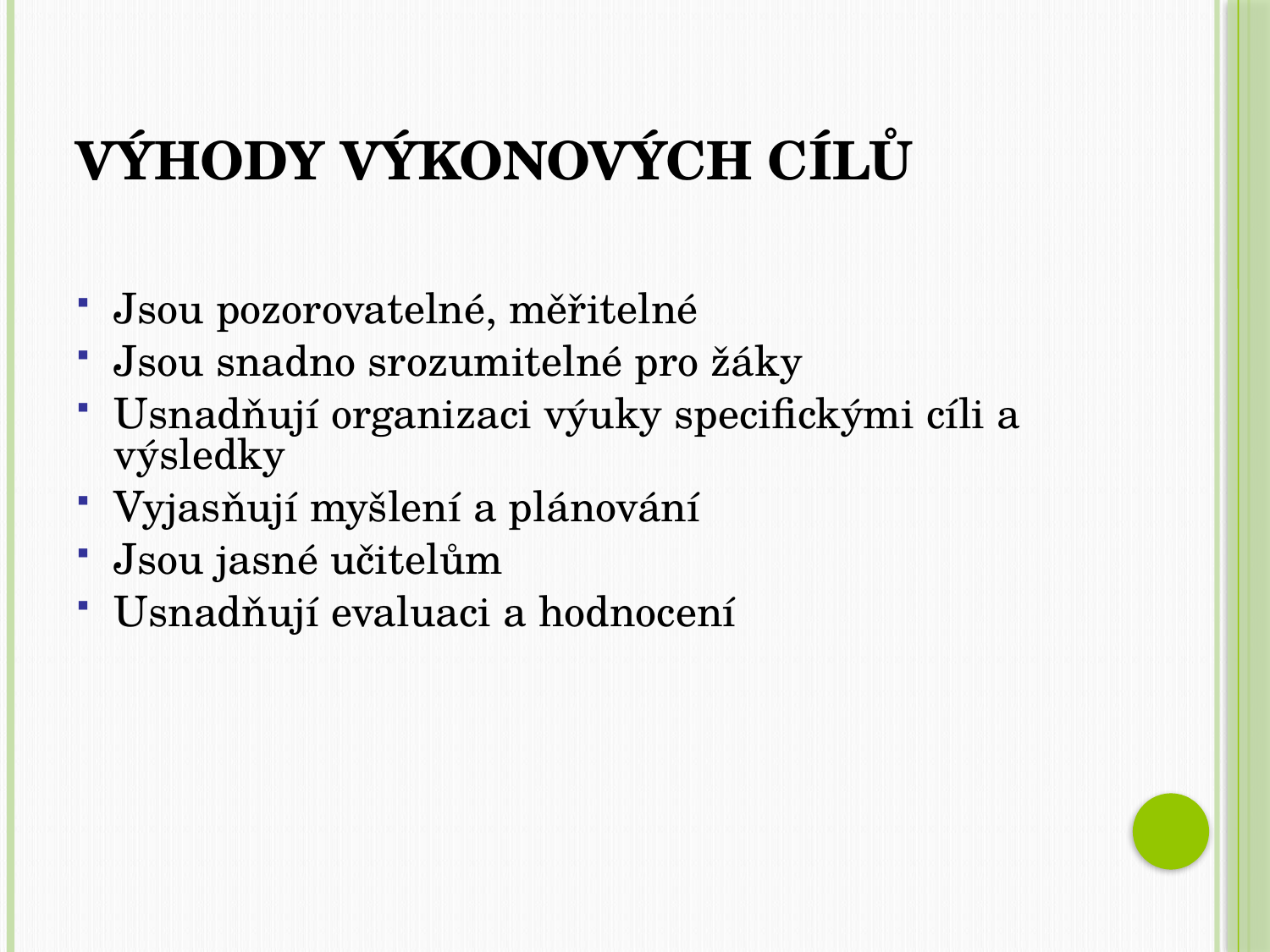

# Výhody výkonových cílů

Jsou pozorovatelné, měřitelné
Jsou snadno srozumitelné pro žáky
Usnadňují organizaci výuky specifickými cíli a výsledky
Vyjasňují myšlení a plánování
Jsou jasné učitelům
Usnadňují evaluaci a hodnocení